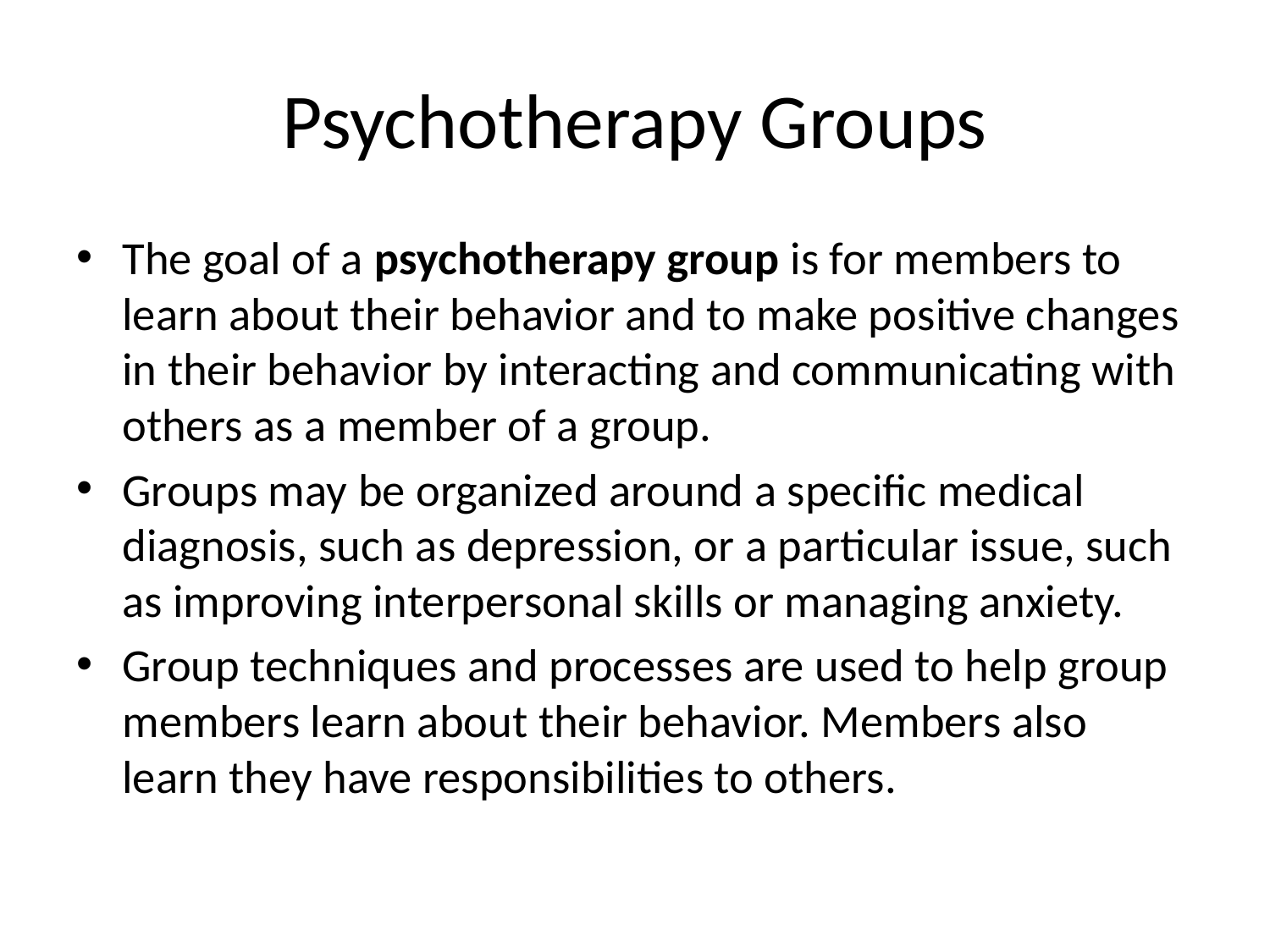

# Psychotherapy Groups
The goal of a psychotherapy group is for members to learn about their behavior and to make positive changes in their behavior by interacting and communicating with others as a member of a group.
Groups may be organized around a specific medical diagnosis, such as depression, or a particular issue, such as improving interpersonal skills or managing anxiety.
Group techniques and processes are used to help group members learn about their behavior. Members also learn they have responsibilities to others.